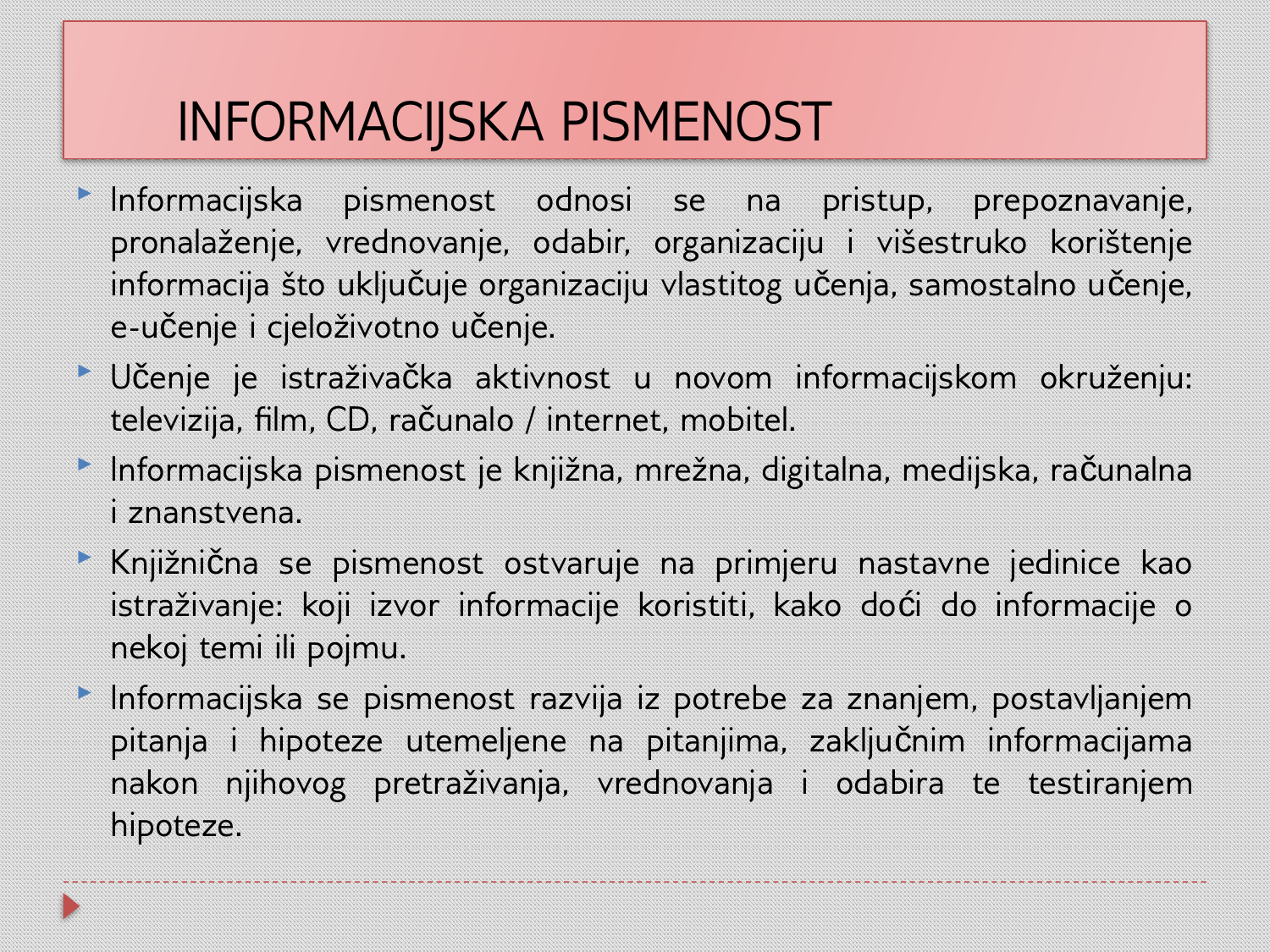

# INFORMACIJSKA PISMENOST
Informacijska pismenost odnosi se na pristup, prepoznavanje, pronalaženje, vrednovanje, odabir, organizaciju i višestruko korištenje informacija što uključuje organizaciju vlastitog učenja, samostalno učenje, e-učenje i cjeloživotno učenje.
Učenje je istraživačka aktivnost u novom informacijskom okruženju: televizija, film, CD, računalo / internet, mobitel.
Informacijska pismenost je knjižna, mrežna, digitalna, medijska, računalna i znanstvena.
Knjižnična se pismenost ostvaruje na primjeru nastavne jedinice kao istraživanje: koji izvor informacije koristiti, kako doći do informacije o nekoj temi ili pojmu.
Informacijska se pismenost razvija iz potrebe za znanjem, postavljanjem pitanja i hipoteze utemeljene na pitanjima, zaključnim informacijama nakon njihovog pretraživanja, vrednovanja i odabira te testiranjem hipoteze.